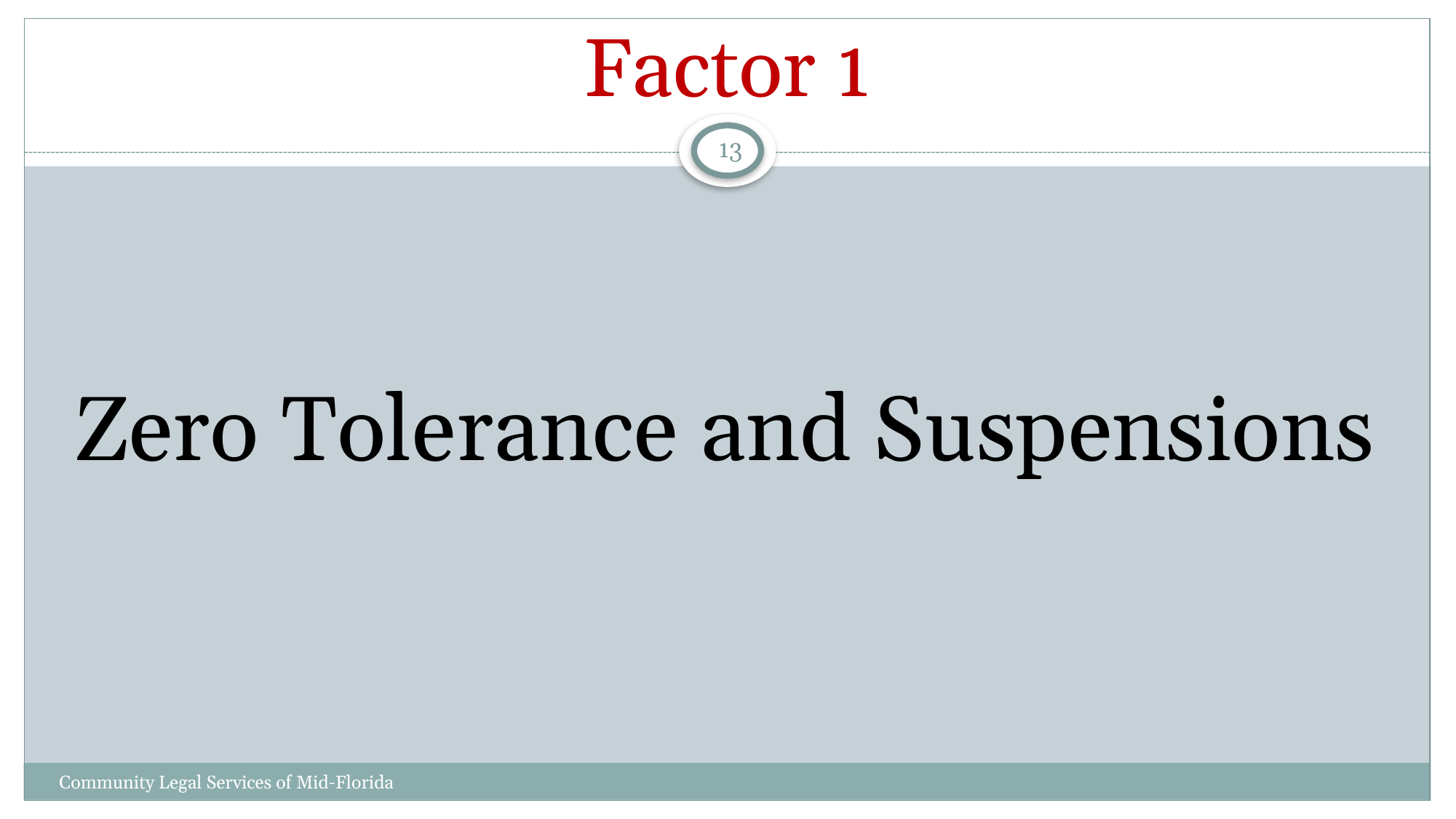

# Factor 1
13

Zero Tolerance and Suspensions
Community Legal Services of Mid-Florida